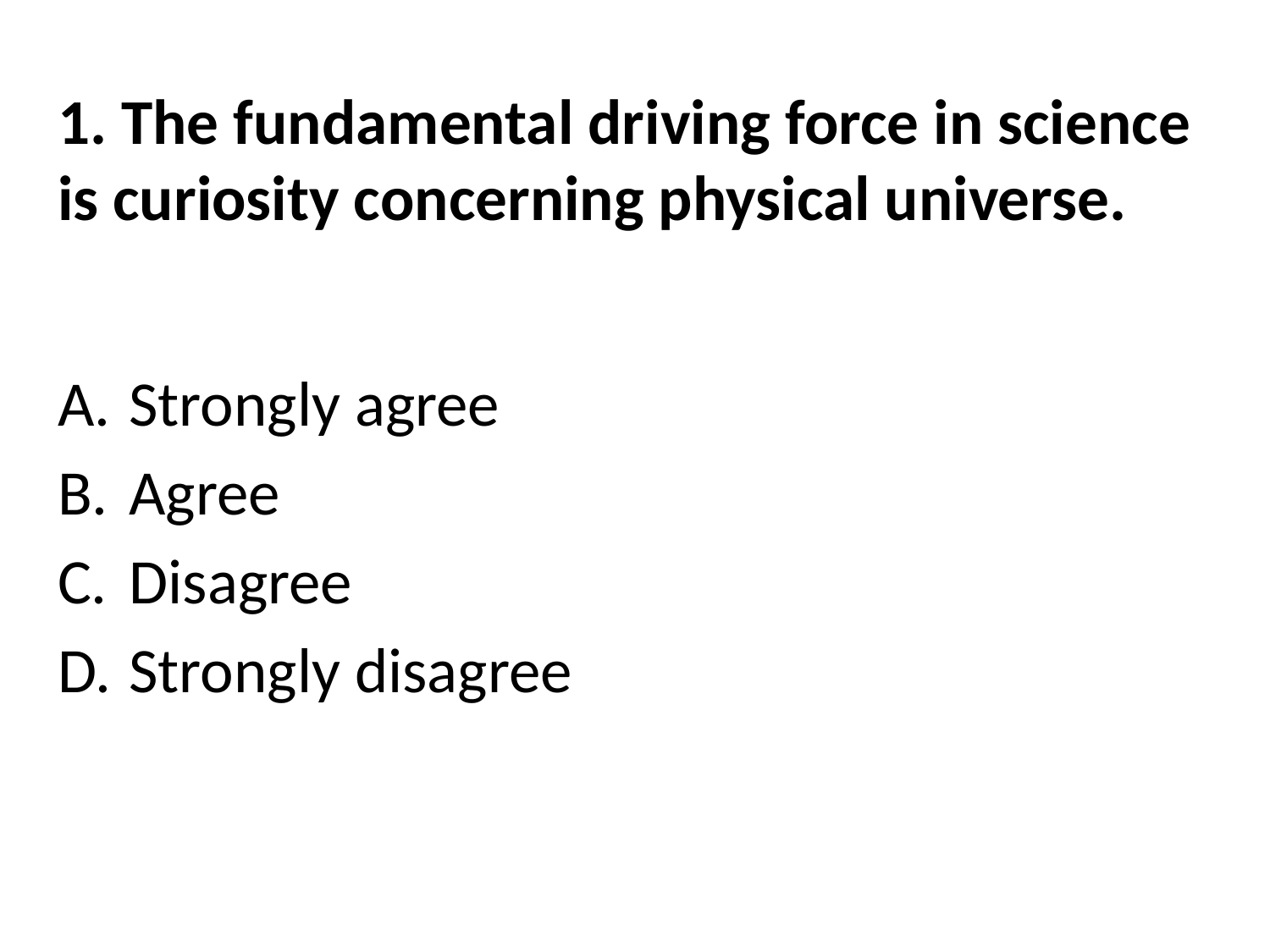

# 1. The fundamental driving force in science is curiosity concerning physical universe.
Strongly agree
Agree
Disagree
Strongly disagree